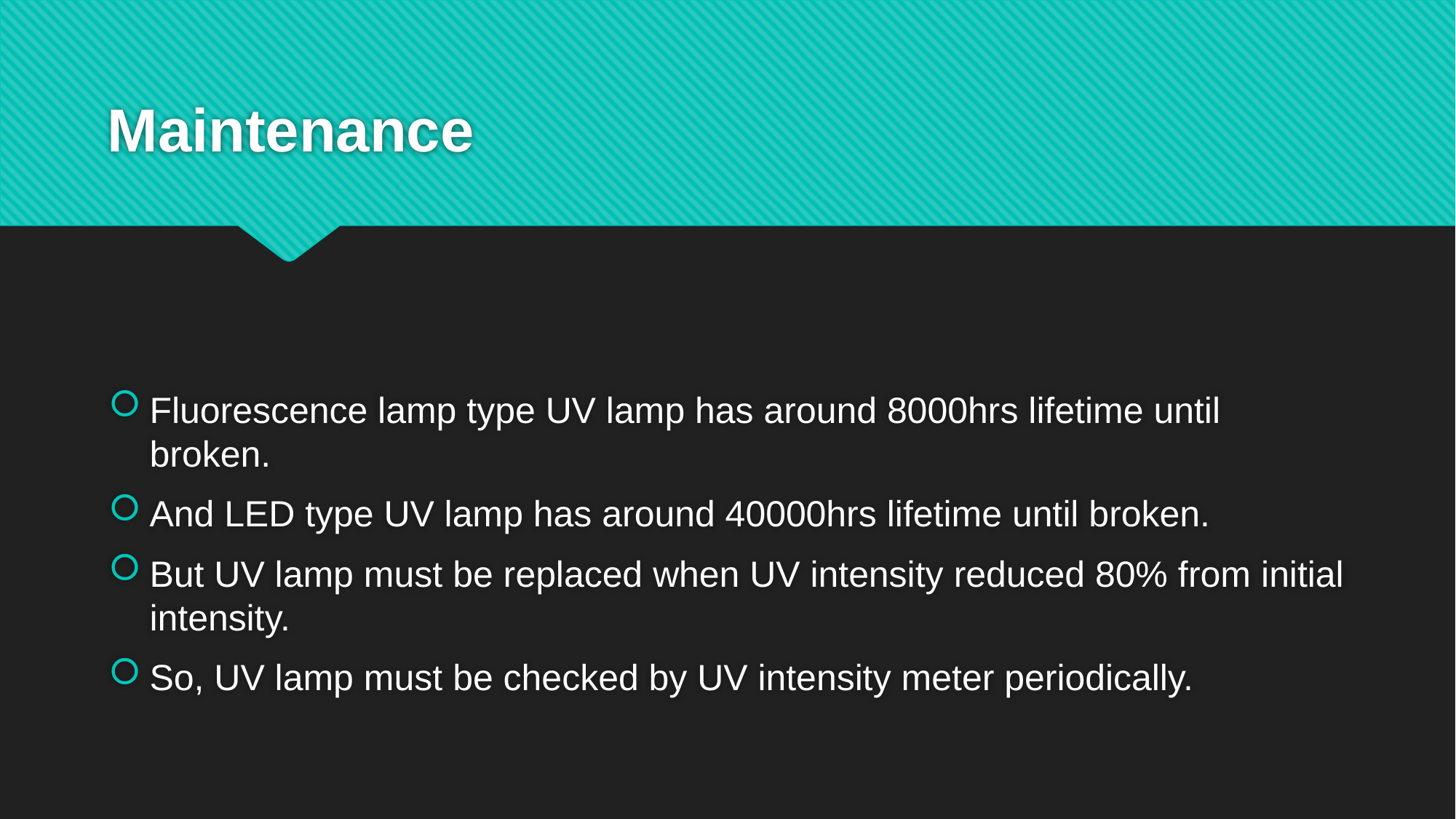

# Maintenance
Fluorescence lamp type UV lamp has around 8000hrs lifetime until broken.
And LED type UV lamp has around 40000hrs lifetime until broken.
But UV lamp must be replaced when UV intensity reduced 80% from initial intensity.
So, UV lamp must be checked by UV intensity meter periodically.